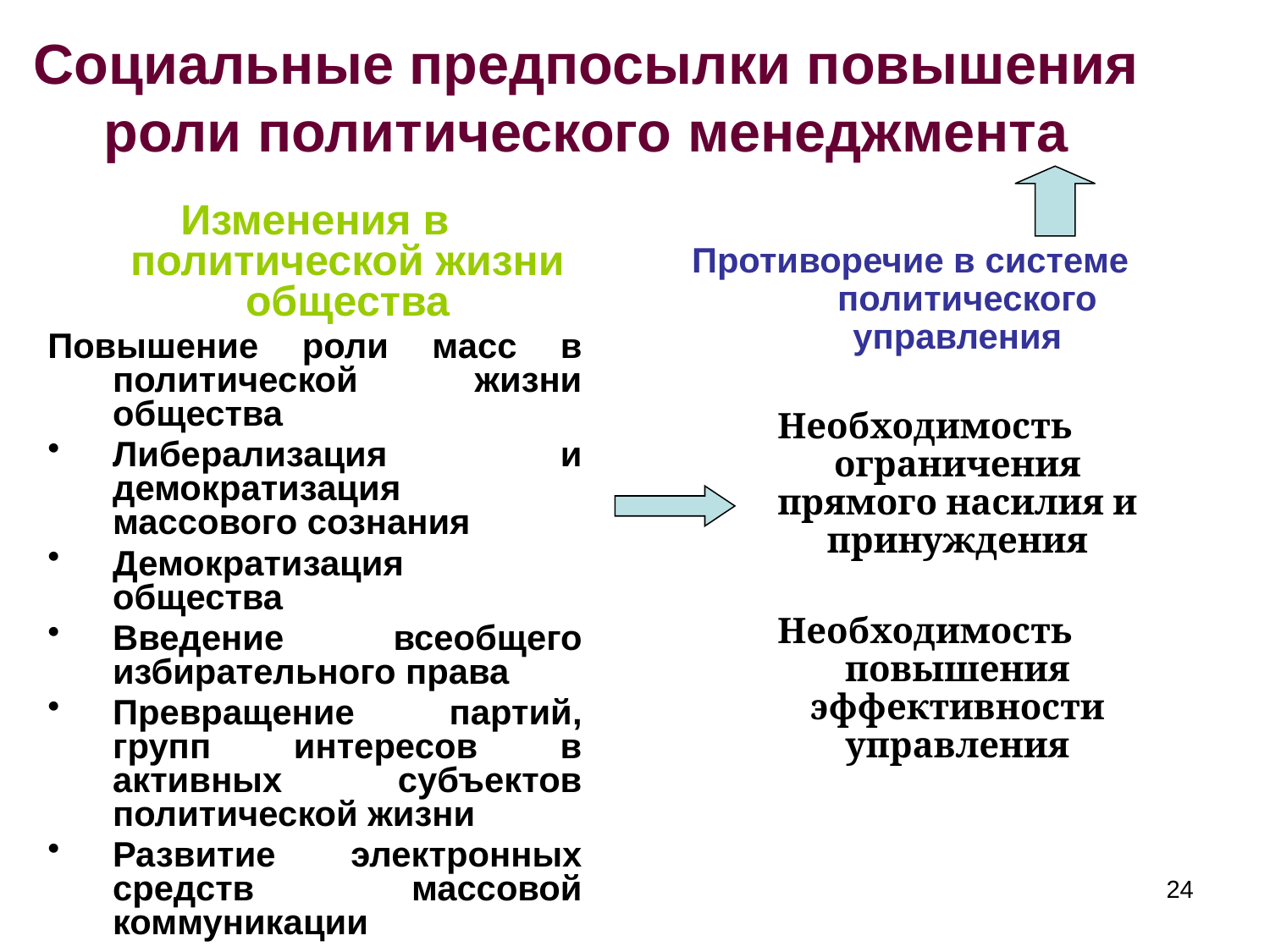

# Социальные предпосылки повышения роли политического менеджмента

Изменения в политической жизни общества
Повышение роли масс в политической жизни общества
Либерализация и демократизация массового сознания
Демократизация общества
Введение всеобщего избирательного права
Превращение партий, групп интересов в активных субъектов политической жизни
Развитие электронных средств массовой коммуникации
Противоречие в системе      политического управления

Необходимость ограничения прямого насилия и принуждения

Необходимость повышения эффективности управления

24